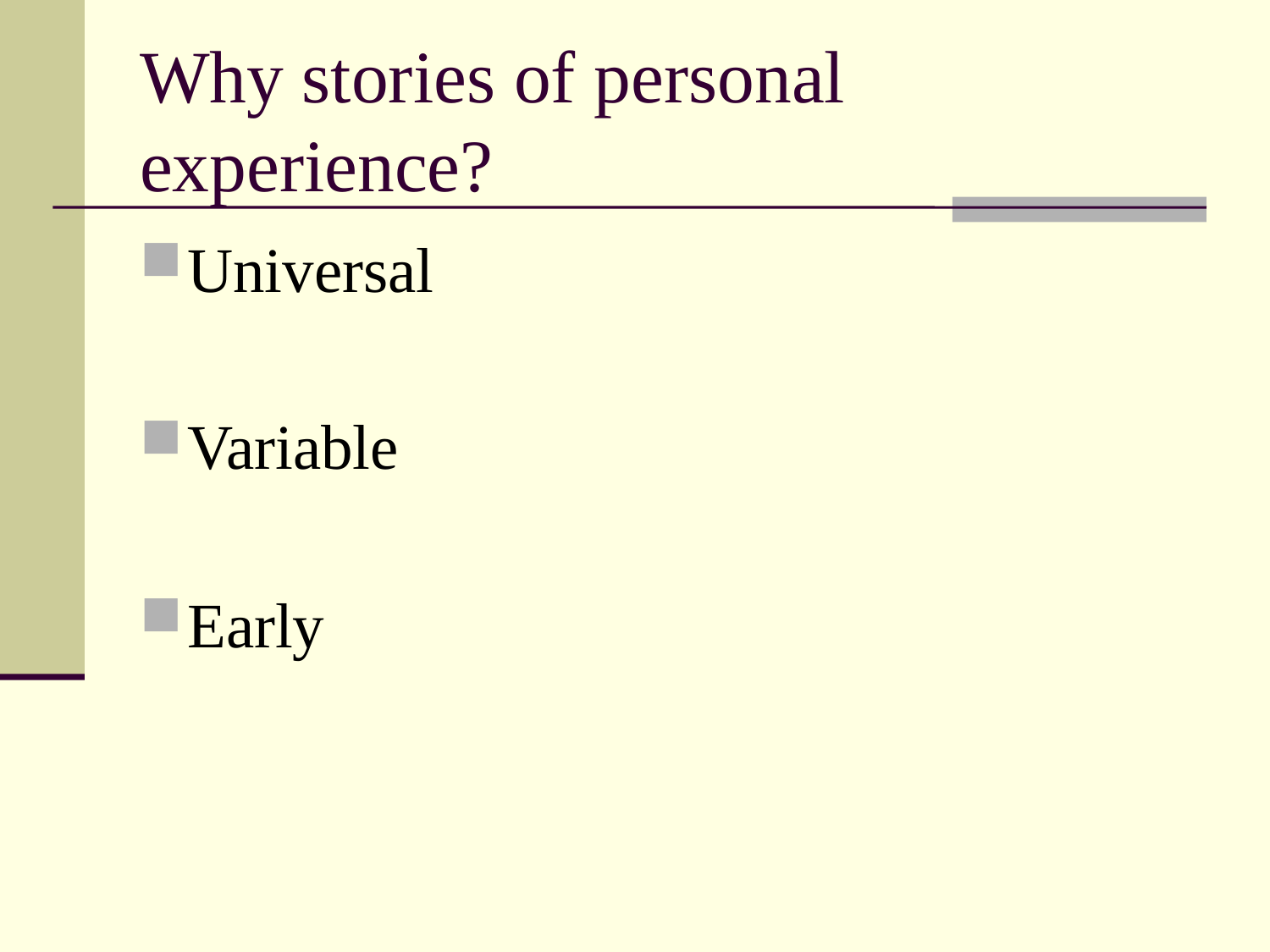

# Why stories of personal experience?
Universal

Variable

Early